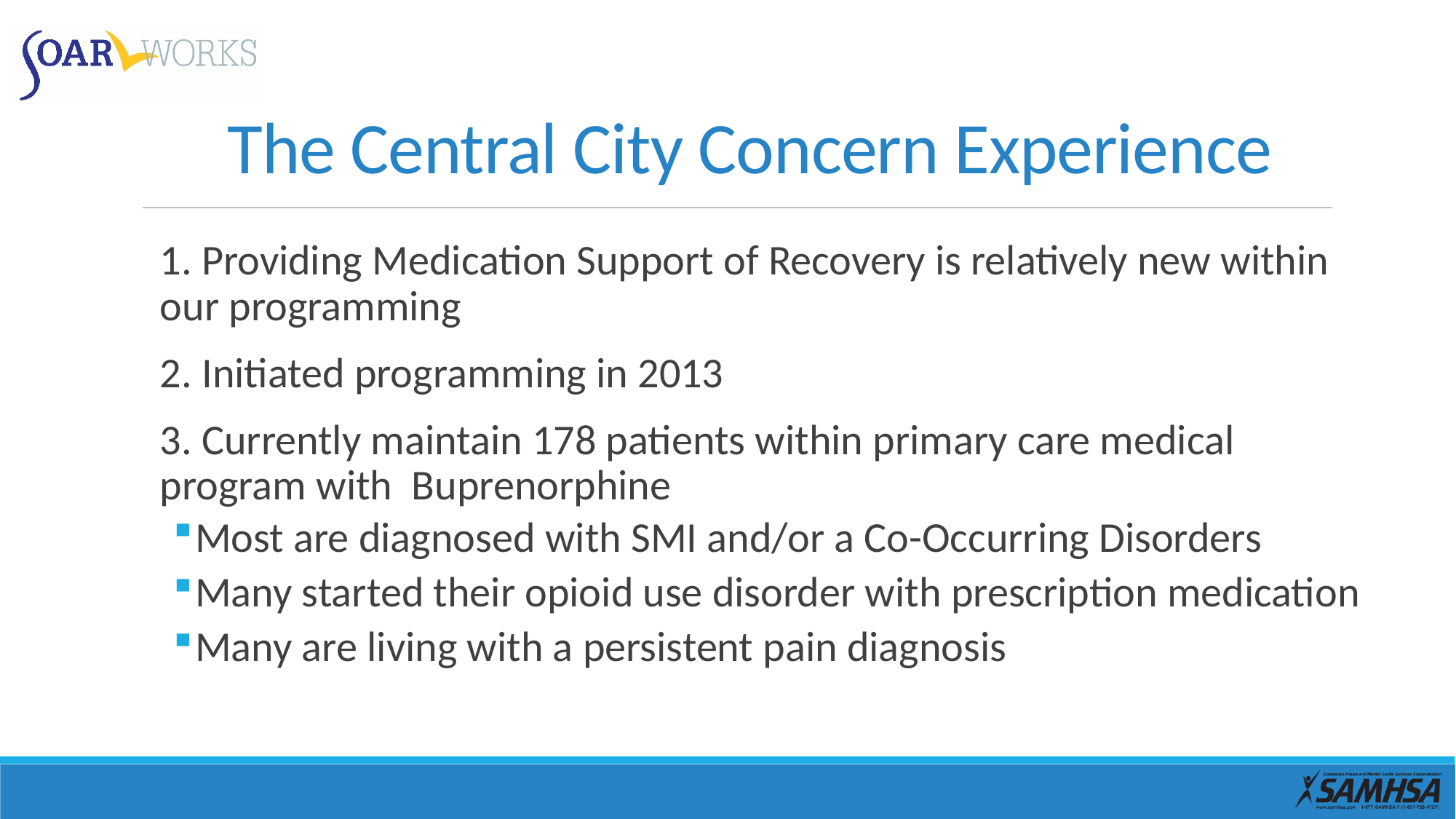

Opportunities for Chronically-Ill/Disabled Patients
# The Central City Concern Experience
1. Providing Medication Support of Recovery is relatively new within our programming
2. Initiated programming in 2013
3. Currently maintain 178 patients within primary care medical program with  Buprenorphine
Most are diagnosed with SMI and/or a Co-Occurring Disorders
Many started their opioid use disorder with prescription medication
Many are living with a persistent pain diagnosis